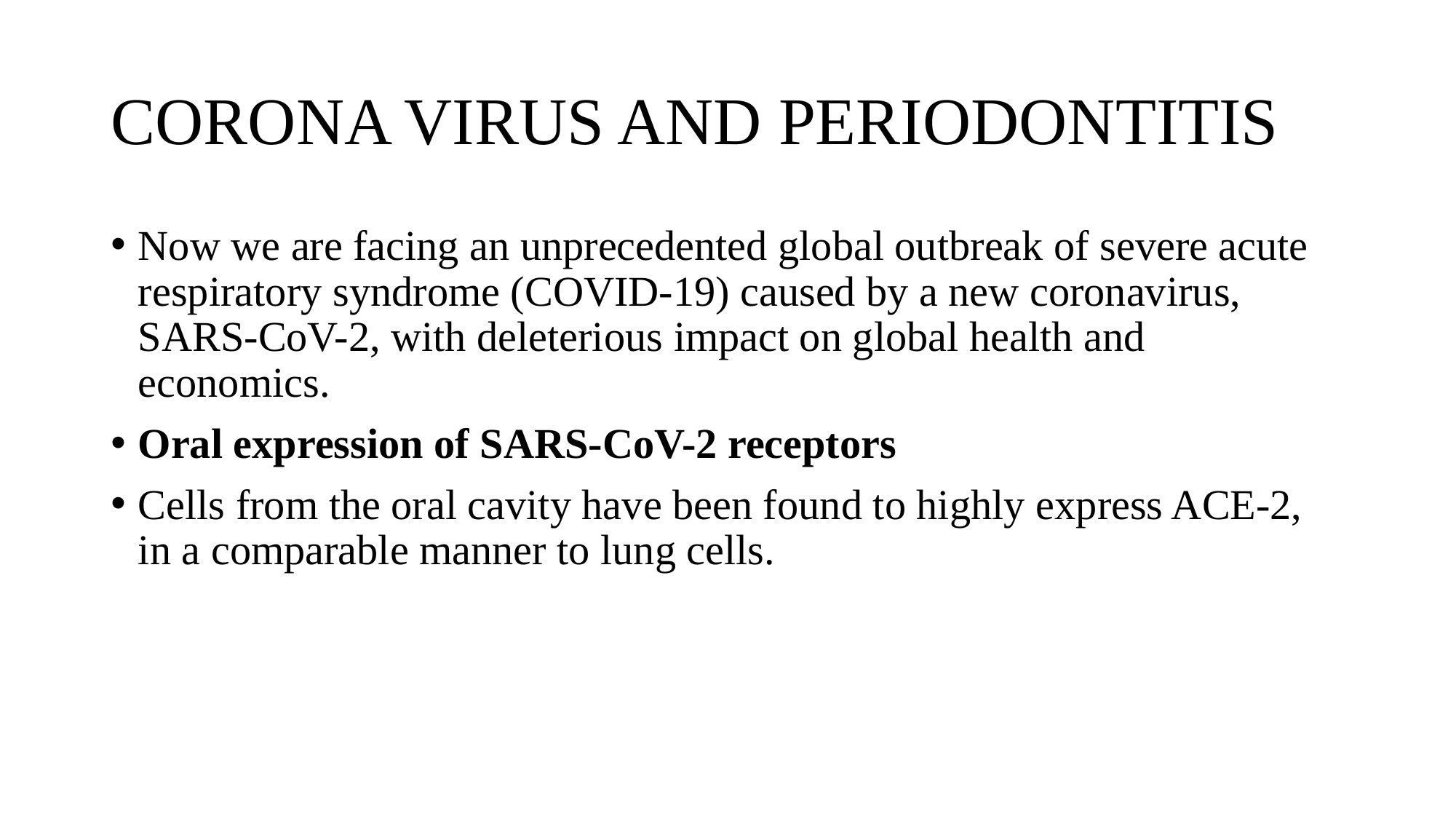

# CORONA VIRUS AND PERIODONTITIS
Now we are facing an unprecedented global outbreak of severe acute respiratory syndrome (COVID-19) caused by a new coronavirus, SARS-CoV-2, with deleterious impact on global health and economics.
Oral expression of SARS-CoV-2 receptors
Cells from the oral cavity have been found to highly express ACE-2, in a comparable manner to lung cells.